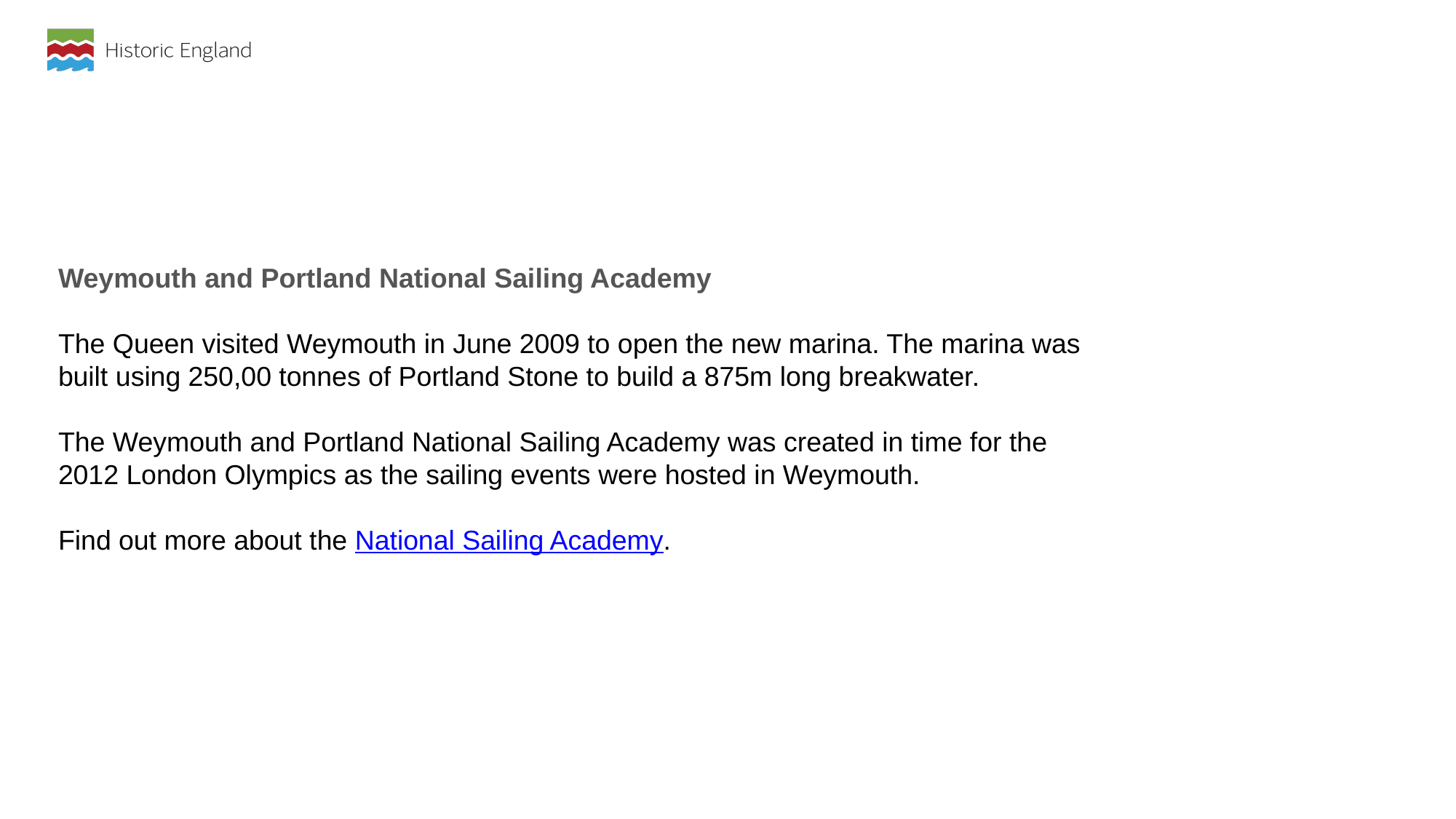

Weymouth and Portland National Sailing Academy

The Queen visited Weymouth in June 2009 to open the new marina. The marina was built using 250,00 tonnes of Portland Stone to build a 875m long breakwater.

The Weymouth and Portland National Sailing Academy was created in time for the 2012 London Olympics as the sailing events were hosted in Weymouth.

Find out more about the National Sailing Academy.